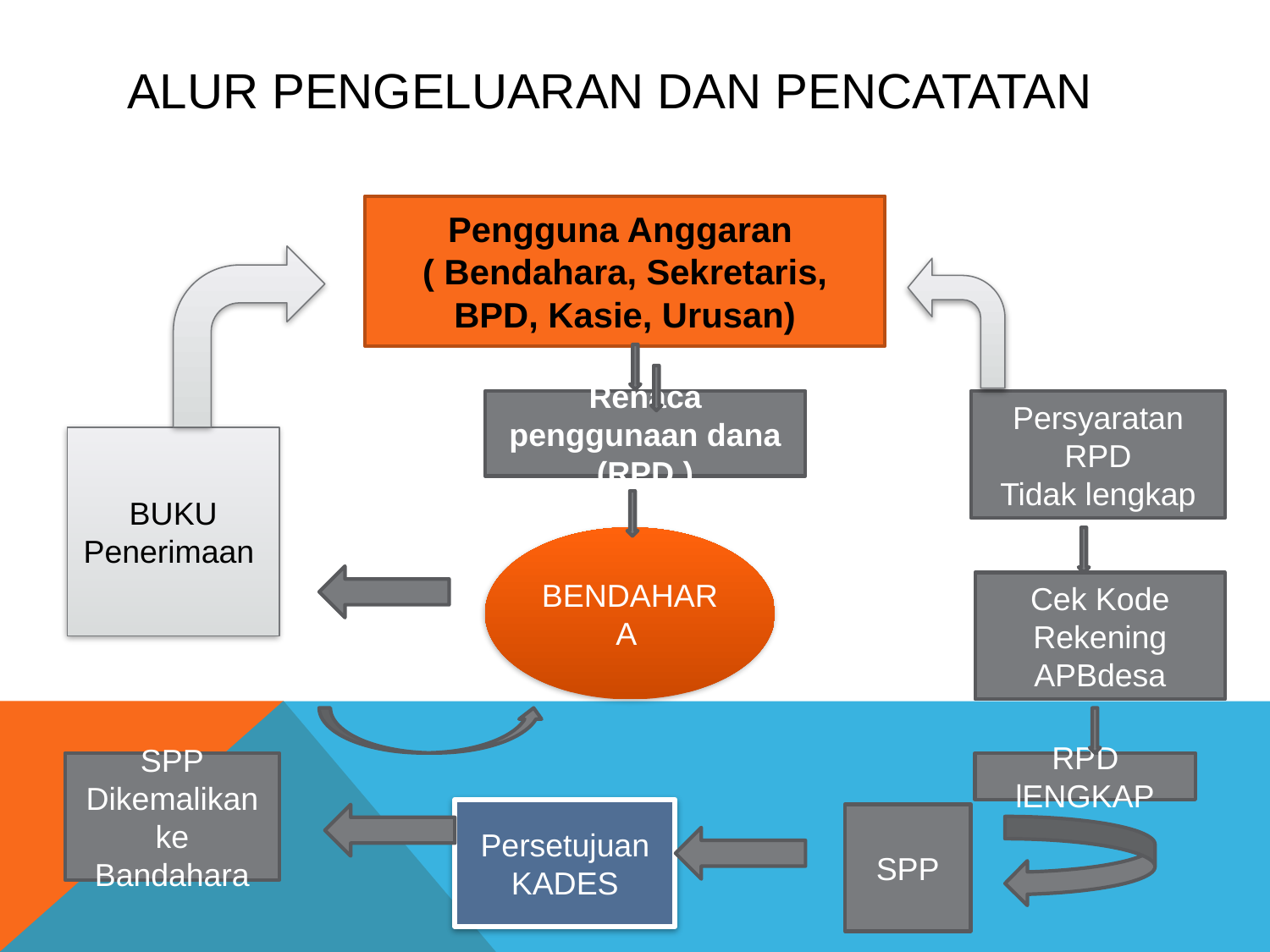

# Alur Pengeluaran dan Pencatatan

Pengguna Anggaran
( Bendahara, Sekretaris, BPD, Kasie, Urusan)

Renaca penggunaan dana (RPD )
Persyaratan RPD
Tidak lengkap
BUKU Penerimaan

BENDAHARA

Cek Kode Rekening APBdesa

SPP
Dikemalikan ke Bandahara
RPD lENGKAP
Persetujuan KADES
SPP